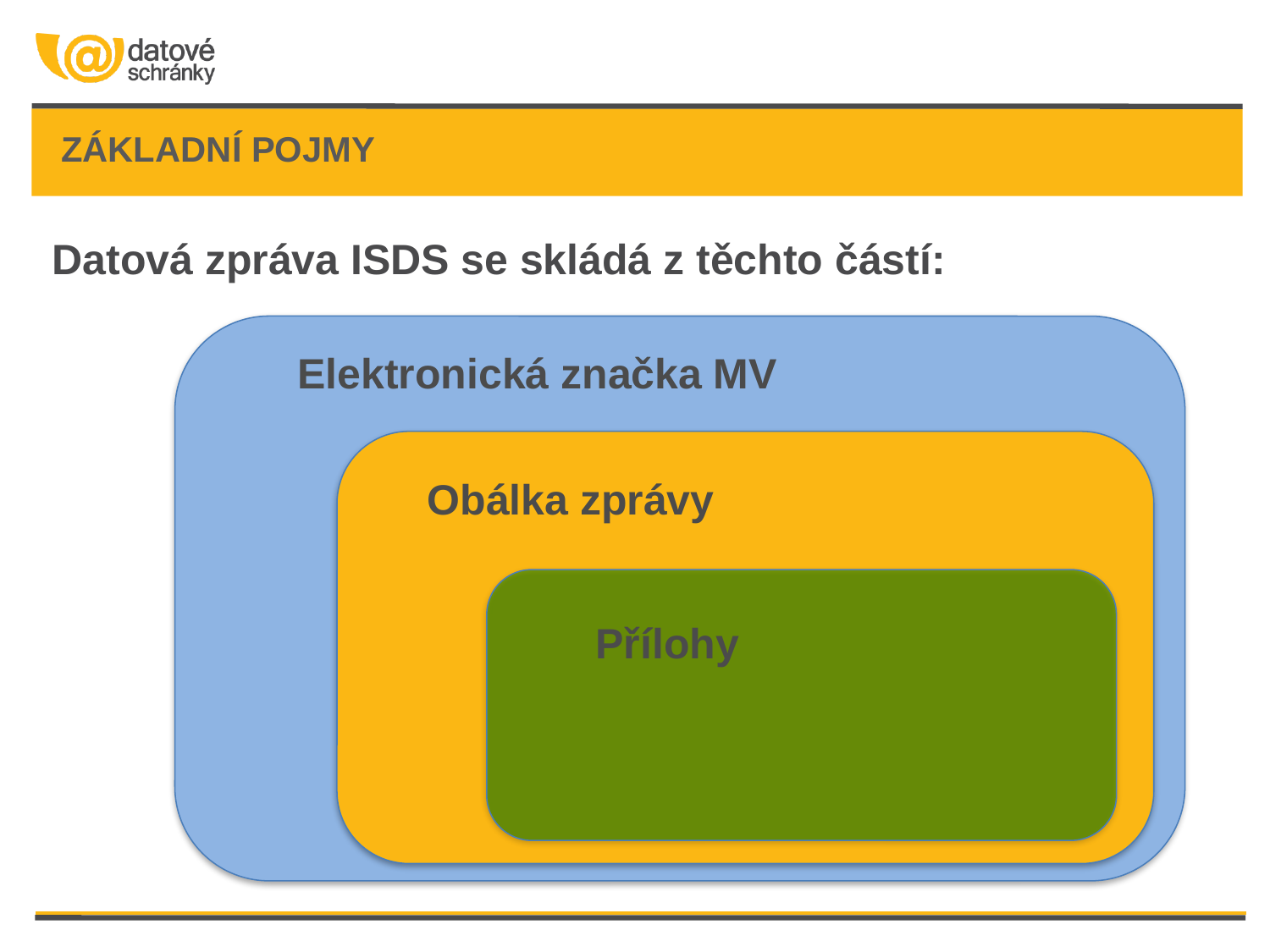

# Základní pojmy
Datová zpráva ISDS se skládá z těchto částí:

Elektronická značka MV

Obálka zprávy

Přílohy